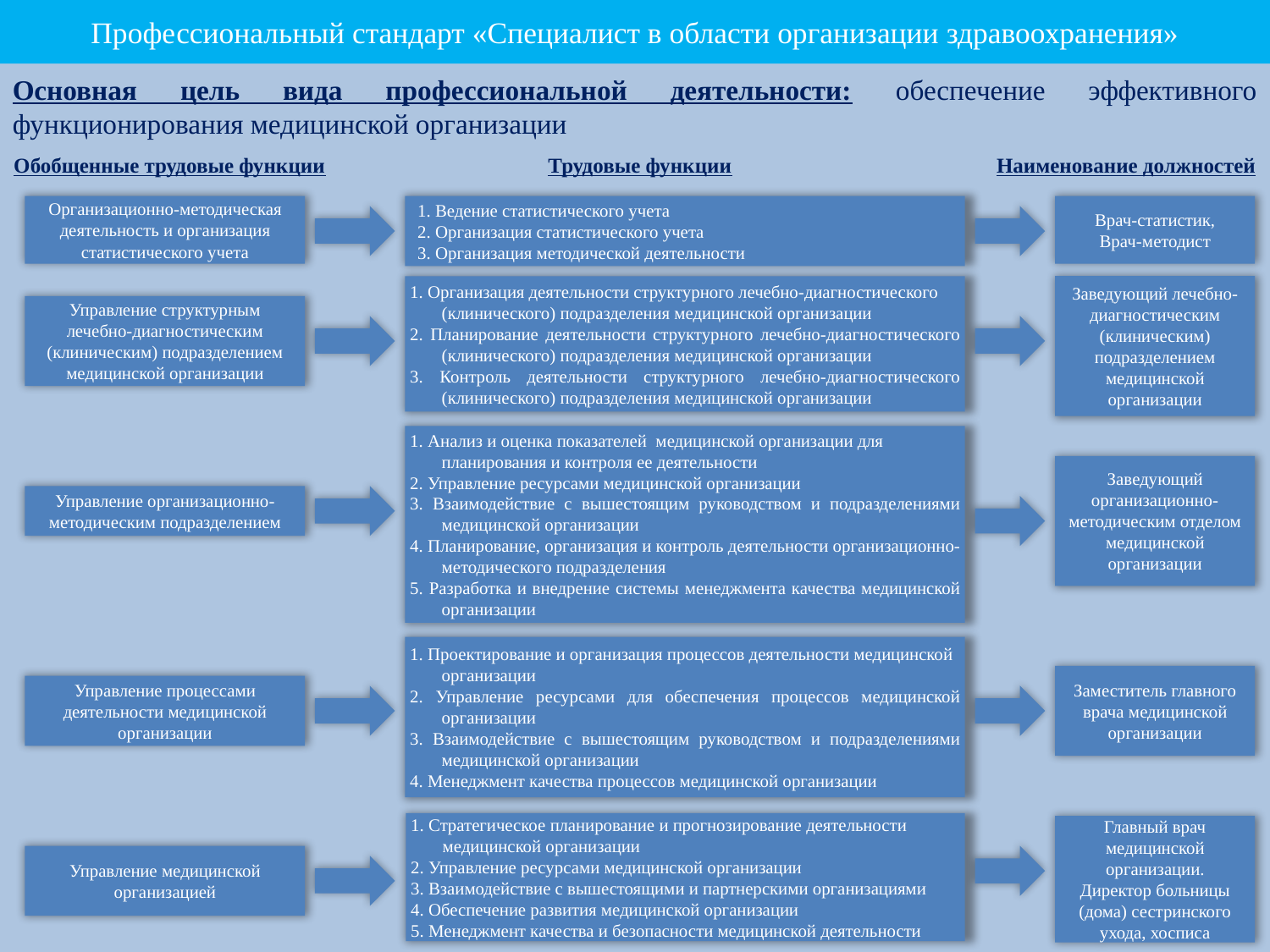

Профессиональный стандарт «Специалист в области организации здравоохранения»
Основная цель вида профессиональной деятельности: обеспечение эффективного функционирования медицинской организации
Обобщенные трудовые функции
Трудовые функции
Наименование должностей
Организационно-методическая деятельность и организация статистического учета
1. Ведение статистического учета
2. Организация статистического учета
3. Организация методической деятельности
Врач-статистик,
Врач-методист

1. Организация деятельности структурного лечебно-диагностического (клинического) подразделения медицинской организации
2. Планирование деятельности структурного лечебно-диагностического (клинического) подразделения медицинской организации
3. Контроль деятельности структурного лечебно-диагностического (клинического) подразделения медицинской организации
Заведующий лечебно-диагностическим (клиническим) подразделением медицинской организации
Управление структурным лечебно-диагностическим (клиническим) подразделением медицинской организации

1. Анализ и оценка показателей  медицинской организации для планирования и контроля ее деятельности
2. Управление ресурсами медицинской организации
3. Взаимодействие с вышестоящим руководством и подразделениями медицинской организации
4. Планирование, организация и контроль деятельности организационно-методического подразделения
5. Разработка и внедрение системы менеджмента качества медицинской организации
Заведующий организационно-методическим отделом медицинской организации
Управление организационно-методическим подразделением

1. Проектирование и организация процессов деятельности медицинской организации
2. Управление ресурсами для обеспечения процессов медицинской организации
3. Взаимодействие с вышестоящим руководством и подразделениями медицинской организации
4. Менеджмент качества процессов медицинской организации
Заместитель главного врача медицинской организации
Управление процессами деятельности медицинской организации

1. Стратегическое планирование и прогнозирование деятельности медицинской организации
2. Управление ресурсами медицинской организации
3. Взаимодействие с вышестоящими и партнерскими организациями
4. Обеспечение развития медицинской организации
5. Менеджмент качества и безопасности медицинской деятельности
Главный врач медицинской организации.
Директор больницы (дома) сестринского ухода, хосписа
Управление медицинской организацией